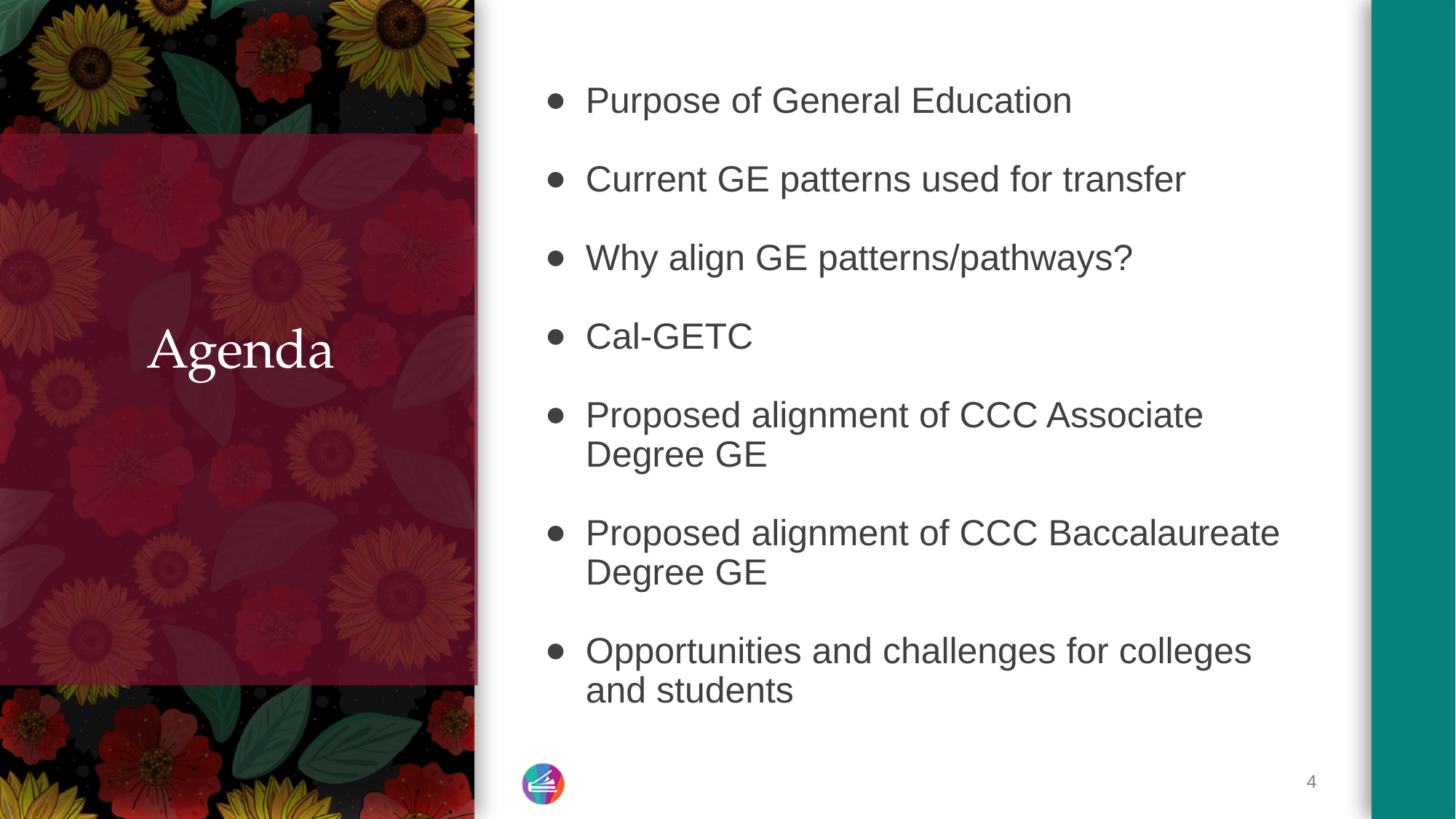

Purpose of General Education

Current GE patterns used for transfer

Why align GE patterns/pathways?

Cal-GETC

Proposed alignment of CCC Associate Degree GE

Proposed alignment of CCC Baccalaureate Degree GE

Opportunities and challenges for colleges and students
# Agenda

4